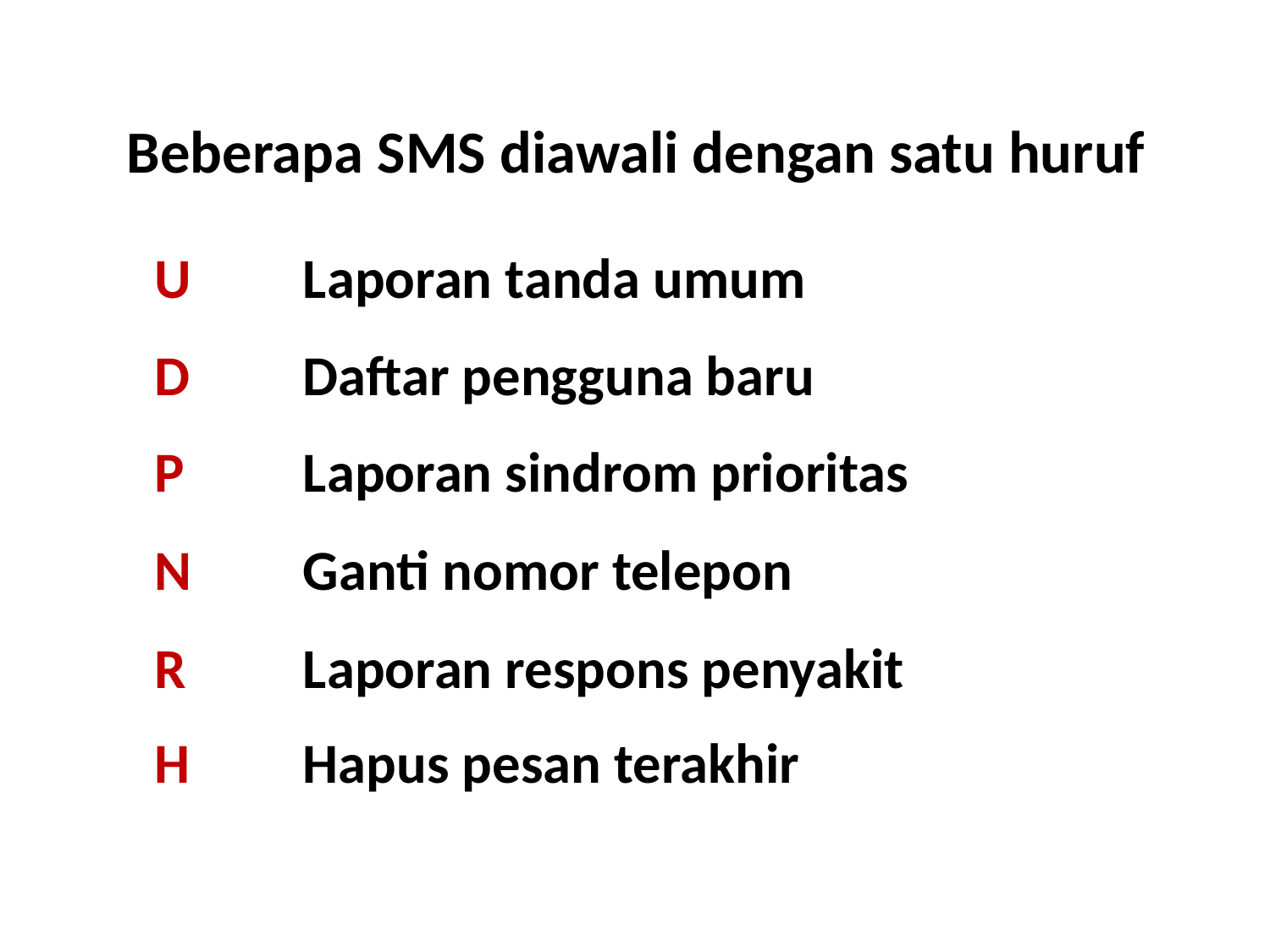

# Beberapa SMS diawali dengan satu huruf
| U | Laporan tanda umum |
| --- | --- |
| D | Daftar pengguna baru |
| P | Laporan sindrom prioritas |
| N | Ganti nomor telepon |
| R | Laporan respons penyakit |
| H | Hapus pesan terakhir |